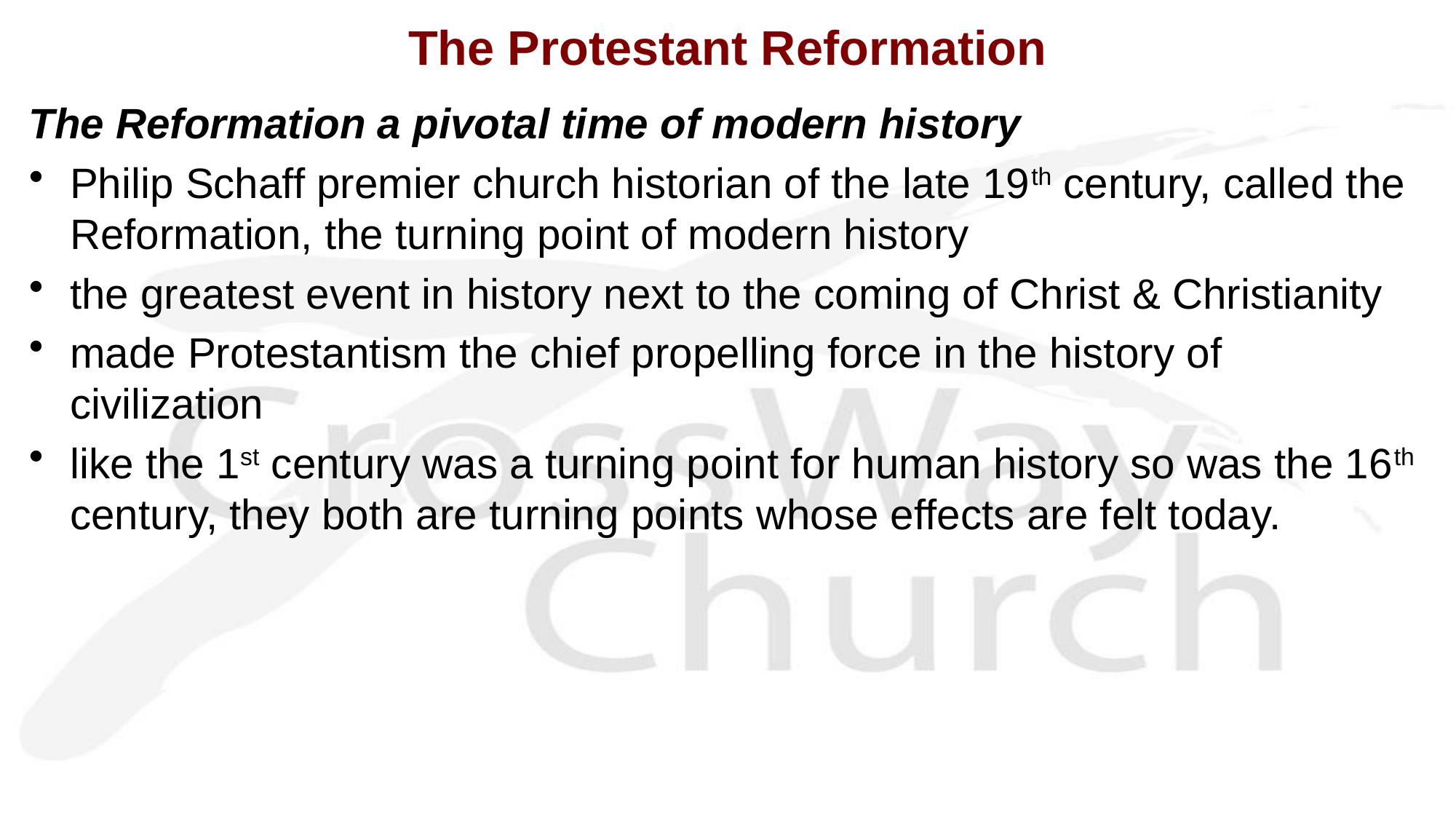

# The Protestant Reformation
The Reformation a pivotal time of modern history
Philip Schaff premier church historian of the late 19th century, called the Reformation, the turning point of modern history
the greatest event in history next to the coming of Christ & Christianity
made Protestantism the chief propelling force in the history of civilization
like the 1st century was a turning point for human history so was the 16th century, they both are turning points whose effects are felt today.